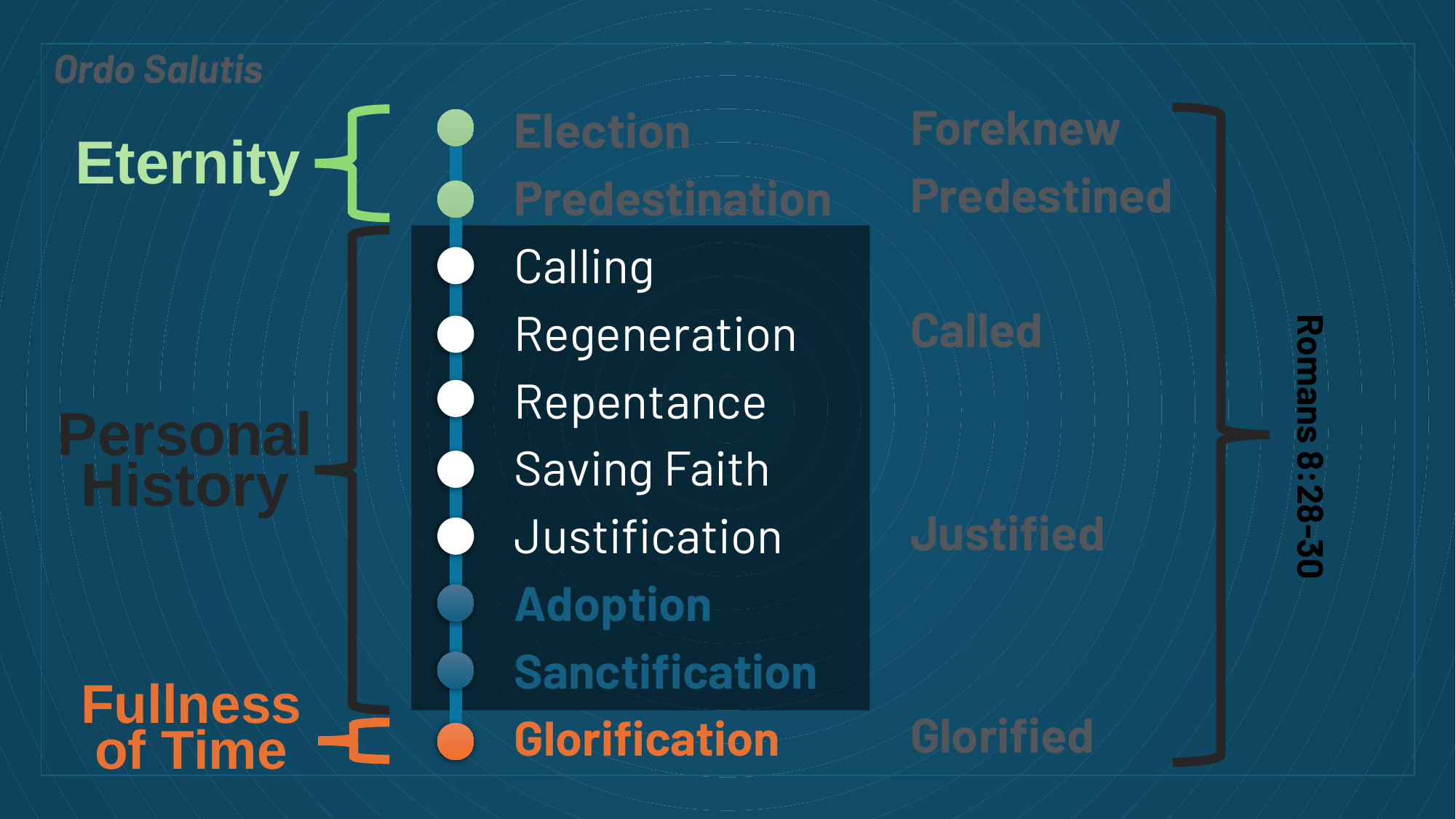

# Ordo Salutis
Foreknew
Predestined

Called

Justified

Glorified
Election
Predestination
Calling
Regeneration
Repentance
Saving Faith
Justification
Adoption
Sanctification
Glorification

Eternity

Personal History
Romans 8:28-30

Fullness of Time